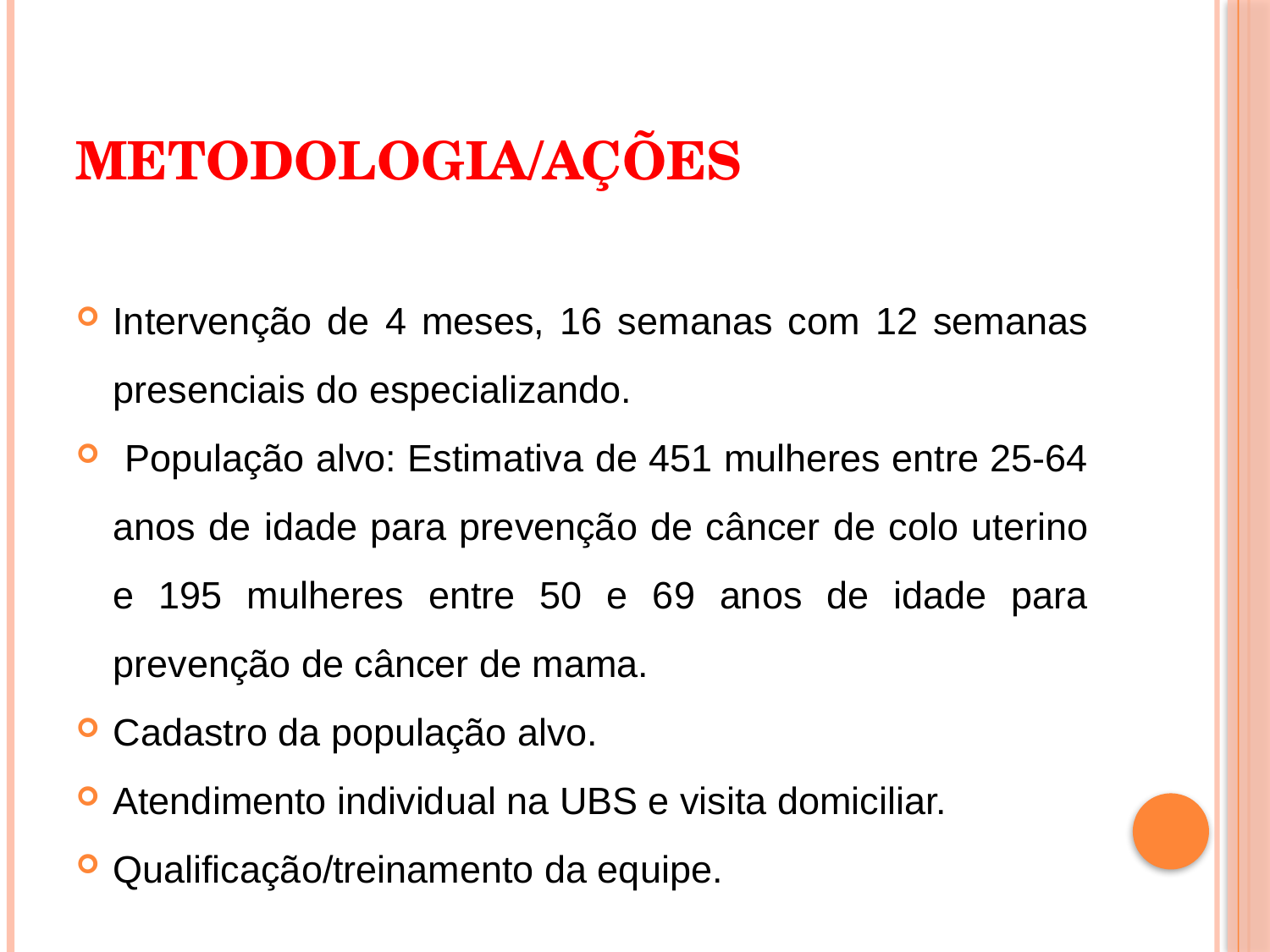

# Metodologia/Ações

Intervenção de 4 meses, 16 semanas com 12 semanas presenciais do especializando.
 População alvo: Estimativa de 451 mulheres entre 25-64 anos de idade para prevenção de câncer de colo uterino e 195 mulheres entre 50 e 69 anos de idade para prevenção de câncer de mama.
Cadastro da população alvo.
Atendimento individual na UBS e visita domiciliar.
Qualificação/treinamento da equipe.